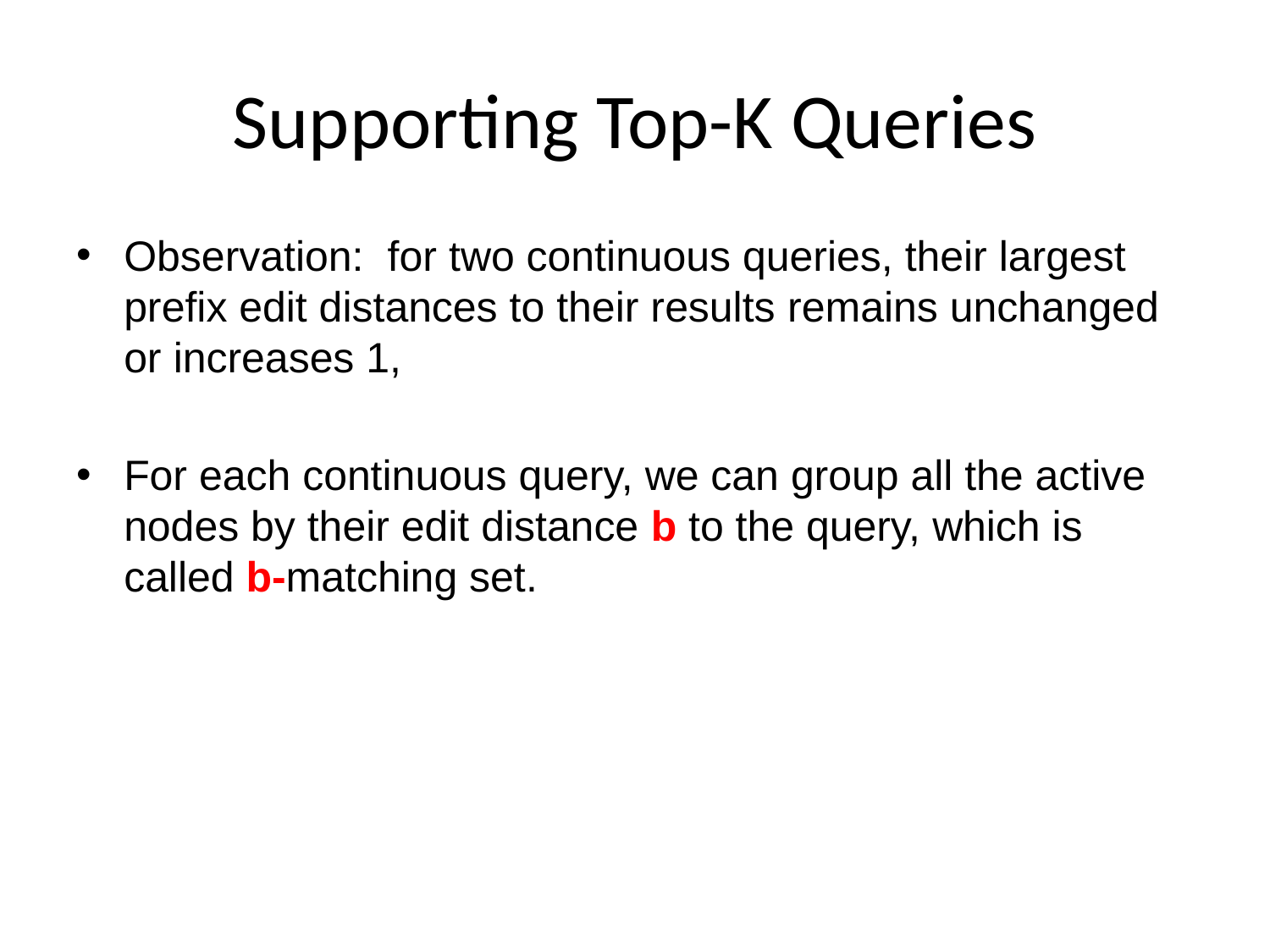

# Supporting Top-K Queries
Observation:  for two continuous queries, their largest prefix edit distances to their results remains unchanged or increases 1,

For each continuous query, we can group all the active nodes by their edit distance b to the query, which is called b-matching set.